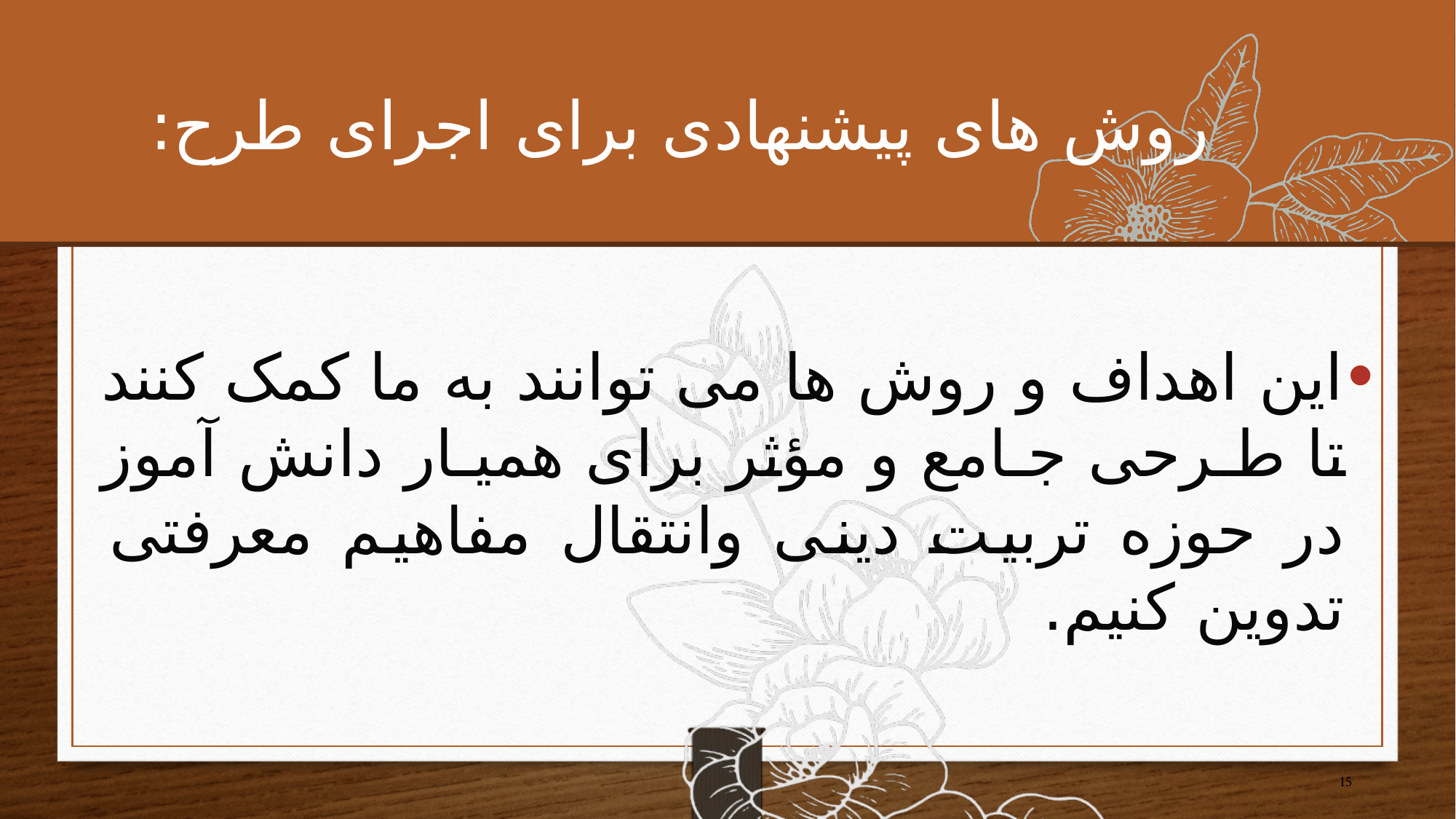

# روش های پیشنهادی برای اجرای طرح:
این اهداف و روش ها می توانند به ما کمک کنند تا طـرحی جـامع و مؤثر برای همیـار دانش آموز در حوزه تربیت دینی وانتقال مفاهیم معرفتی تدوین کنیم.
15